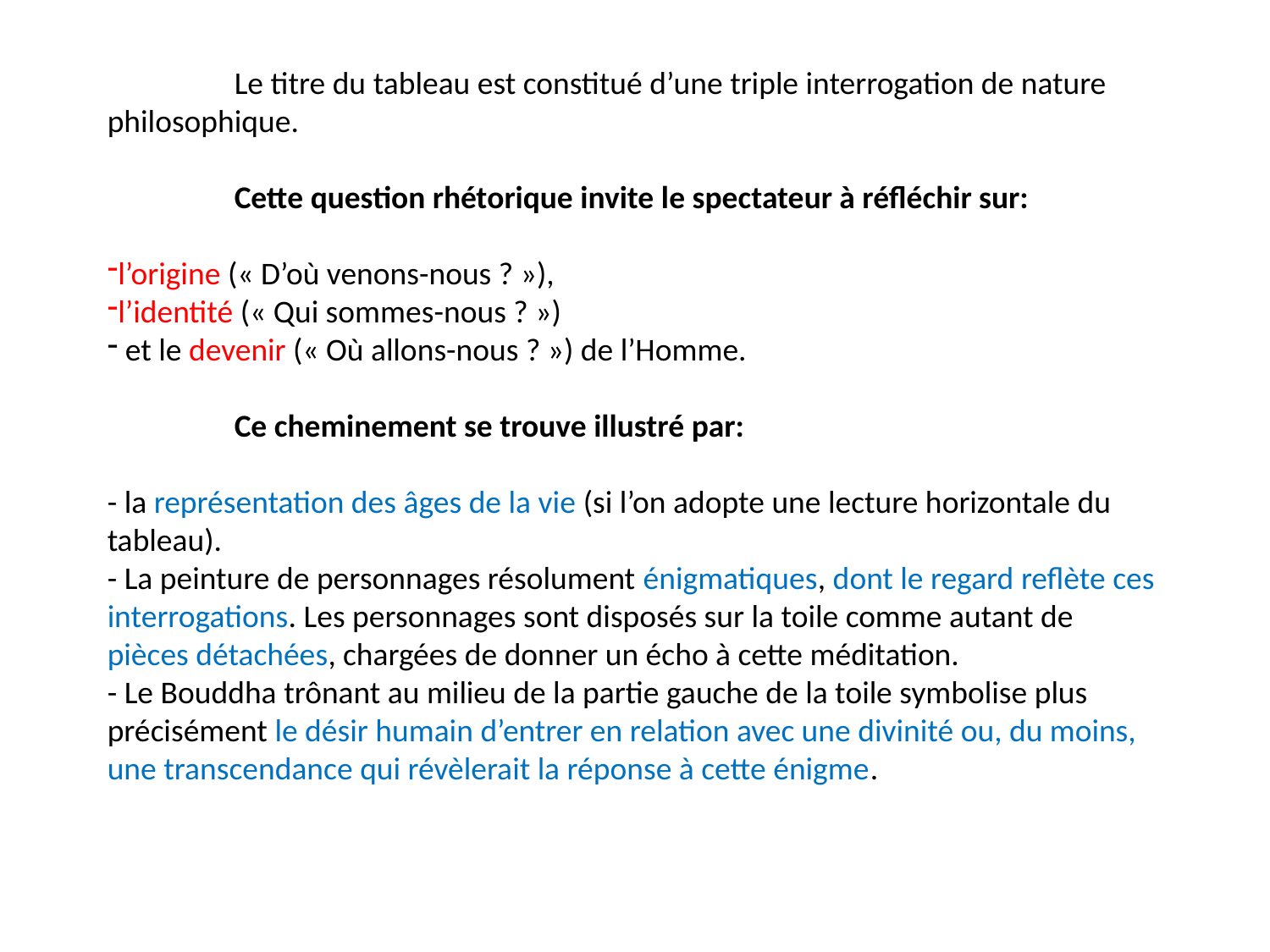

Le titre du tableau est constitué d’une triple interrogation de nature philosophique.

	Cette question rhétorique invite le spectateur à réfléchir sur:

l’origine (« D’où venons-nous ? »),
l’identité (« Qui sommes-nous ? »)
 et le devenir (« Où allons-nous ? ») de l’Homme.

	Ce cheminement se trouve illustré par:

- la représentation des âges de la vie (si l’on adopte une lecture horizontale du tableau).
- La peinture de personnages résolument énigmatiques, dont le regard reflète ces interrogations. Les personnages sont disposés sur la toile comme autant de pièces détachées, chargées de donner un écho à cette méditation.
- Le Bouddha trônant au milieu de la partie gauche de la toile symbolise plus précisément le désir humain d’entrer en relation avec une divinité ou, du moins, une transcendance qui révèlerait la réponse à cette énigme.